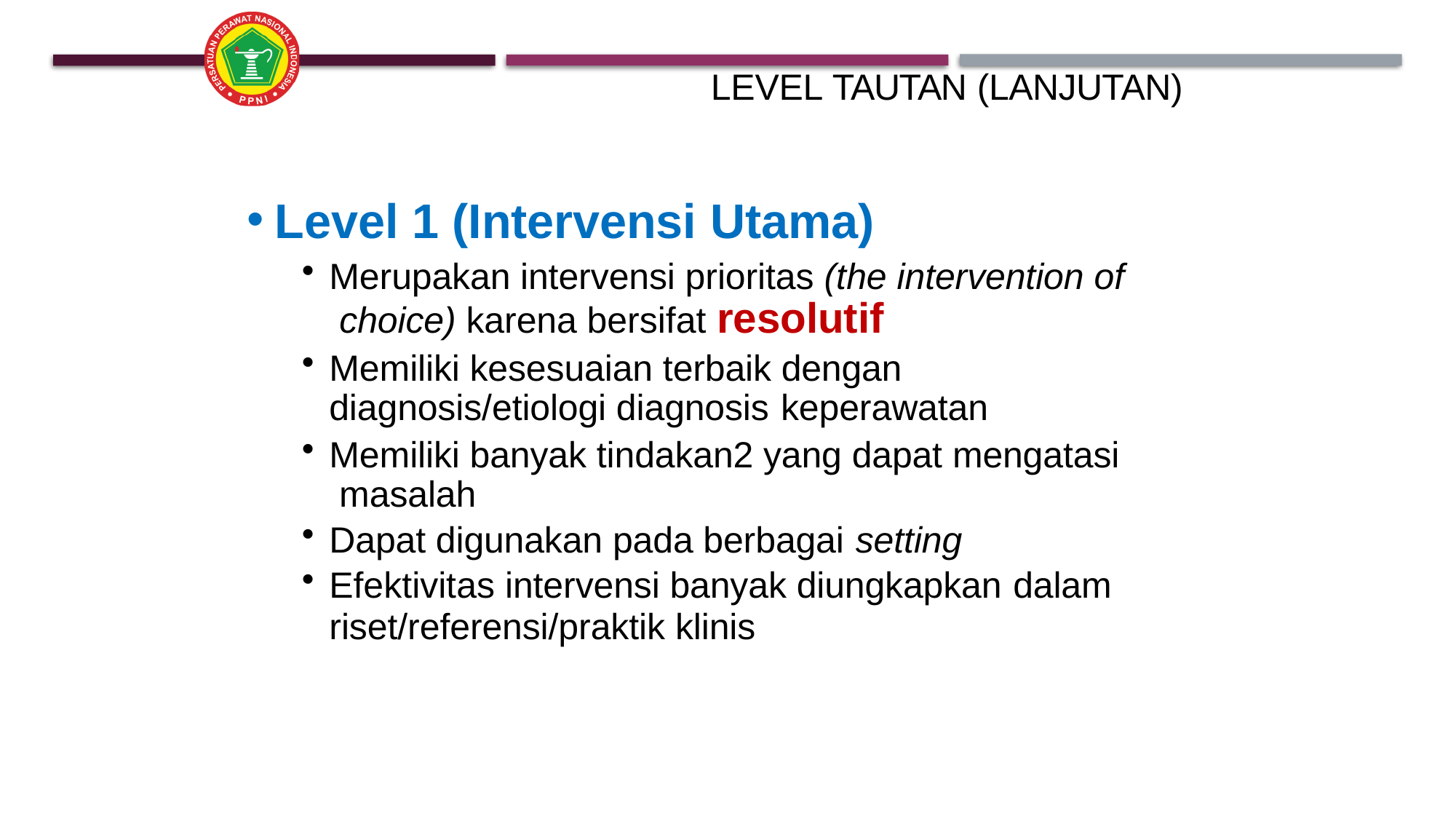

LEVEL TAUTAN (LANJUTAN)

Level 1 (Intervensi Utama)
Merupakan intervensi prioritas (the intervention of  choice) karena bersifat resolutif
Memiliki kesesuaian terbaik dengan  diagnosis/etiologi diagnosis keperawatan
Memiliki banyak tindakan2 yang dapat mengatasi  masalah
Dapat digunakan pada berbagai setting
Efektivitas intervensi banyak diungkapkan dalam
riset/referensi/praktik klinis